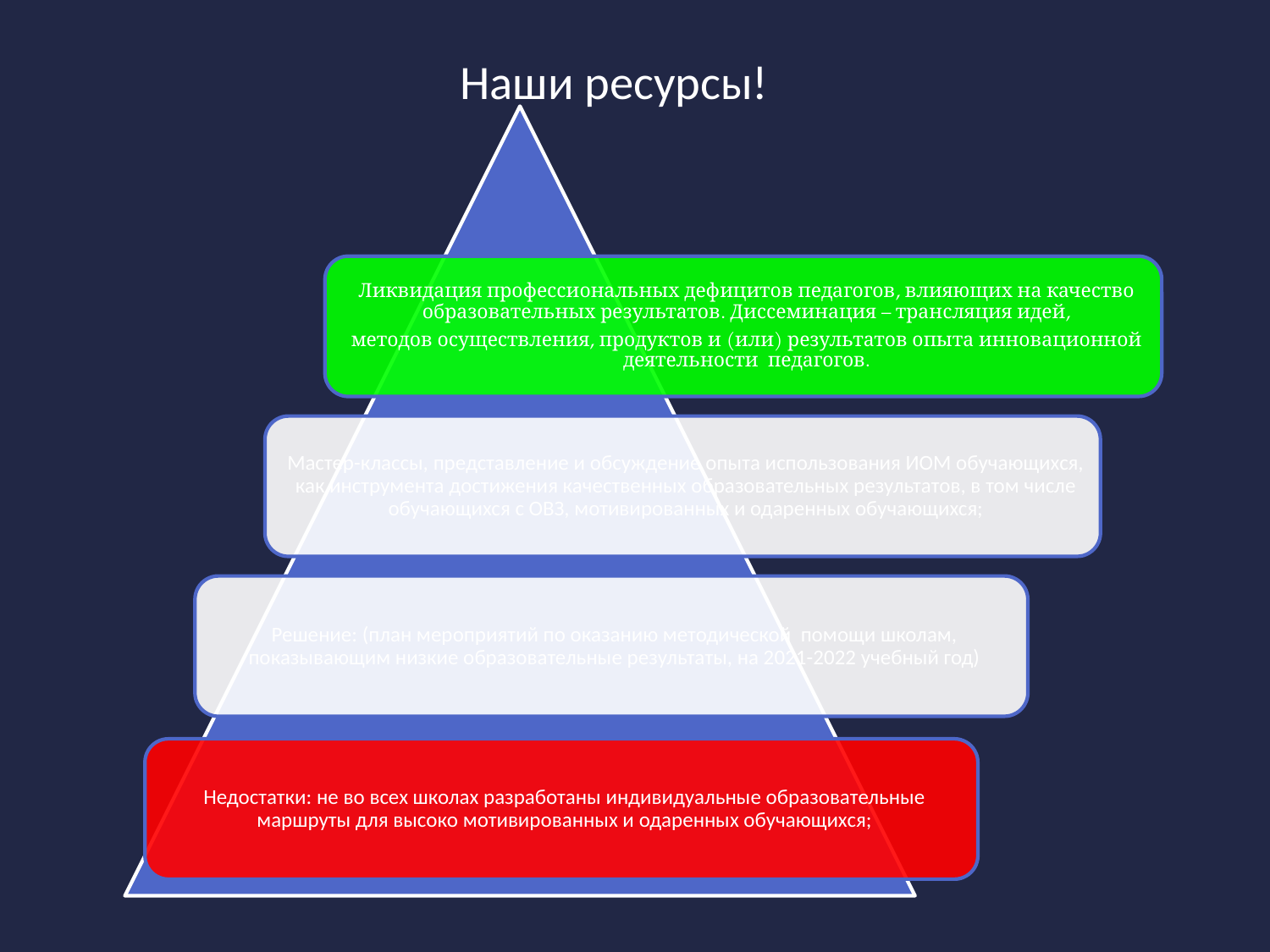

# Наши ресурсы!
Недостатки: не во всех школах разработаны индивидуальные образовательные маршруты для высоко мотивированных и одаренных обучающихся;
Решение: (план мероприятий по оказанию методической  помощи школам, показывающим низкие образовательные результаты, на 2021-2022 учебный год)
Мастер-классы, представление и обсуждение опыта использования ИОМ обучающихся, как инструмента достижения качественных образовательных результатов, в том числе обучающихся с ОВЗ, мотивированных и одаренных обучающихся;
Ликвидация профессиональных дефицитов педагогов, влияющих на качество образовательных результатов. Диссеминация – трансляция идей,
методов осуществления, продуктов и (или) результатов опыта инновационной деятельности  педагогов.